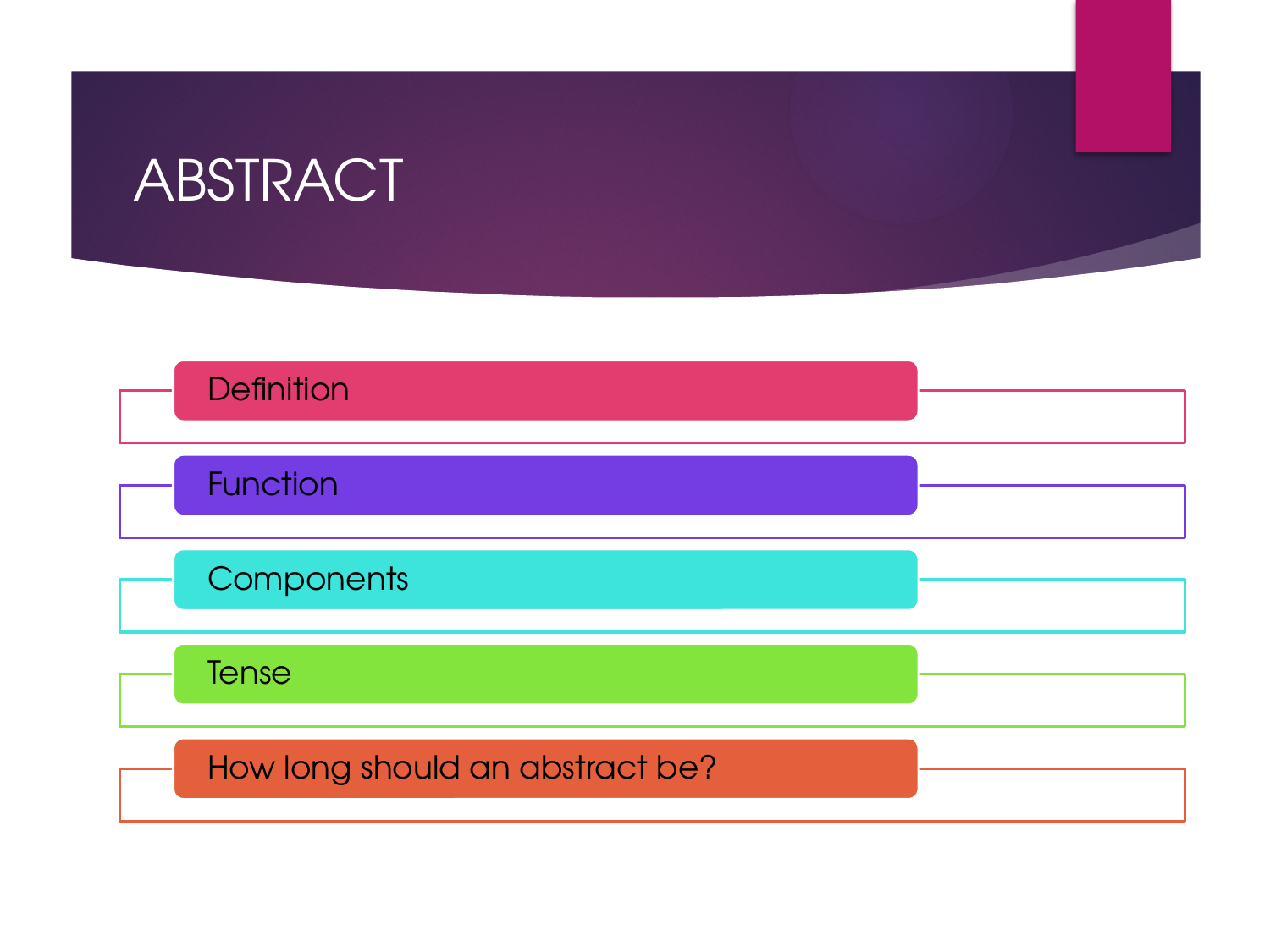

# ABSTRACT
Definition
Function
Components
Tense
How long should an abstract be?